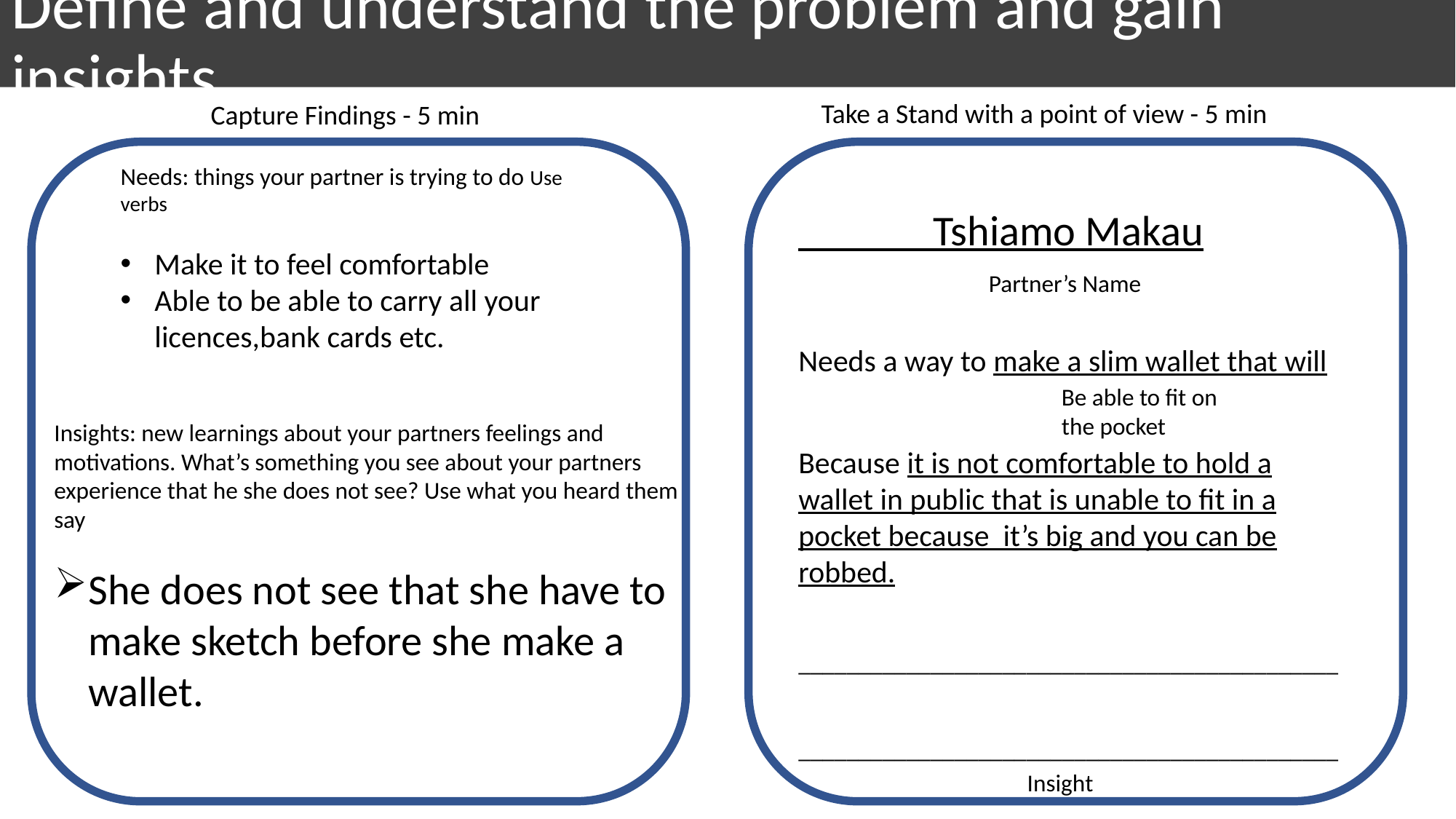

# Define and understand the problem and gain insights
Take a Stand with a point of view - 5 min
Capture Findings - 5 min

Needs: things your partner is trying to do Use verbs

Make it to feel comfortable
Able to be able to carry all your licences,bank cards etc.

              Tshiamo Makau

Needs a way to make a slim wallet that will

Because it is not comfortable to hold a wallet in public that is unable to fit in a pocket because  it’s big and you can be robbed.

_____________________________________________

_____________________________________________

_____________________________________________
Partner’s Name
Be able to fit on the pocket
Insights: new learnings about your partners feelings and motivations. What’s something you see about your partners experience that he she does not see? Use what you heard them say

She does not see that she have to make sketch before she make a wallet.

Insight